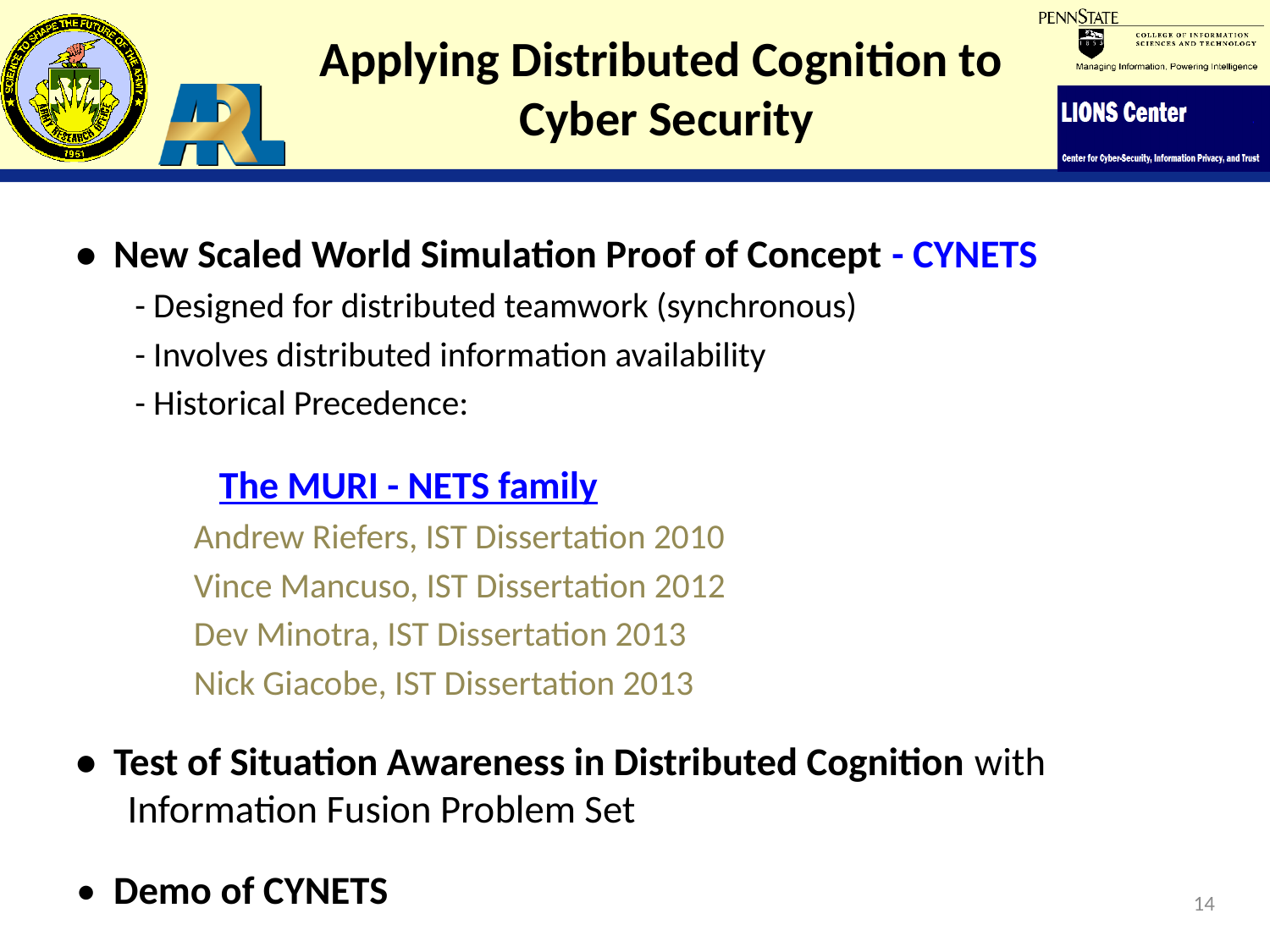

# Applying Distributed Cognition to Cyber Security
•  New Scaled World Simulation Proof of Concept - CYNETS
- Designed for distributed teamwork (synchronous)
- Involves distributed information availability
- Historical Precedence:

    The MURI - NETS family
	Andrew Riefers, IST Dissertation 2010
	Vince Mancuso, IST Dissertation 2012
	Dev Minotra, IST Dissertation 2013
	Nick Giacobe, IST Dissertation 2013

•  Test of Situation Awareness in Distributed Cognition with    	Information Fusion Problem Set

•  Demo of CYNETS